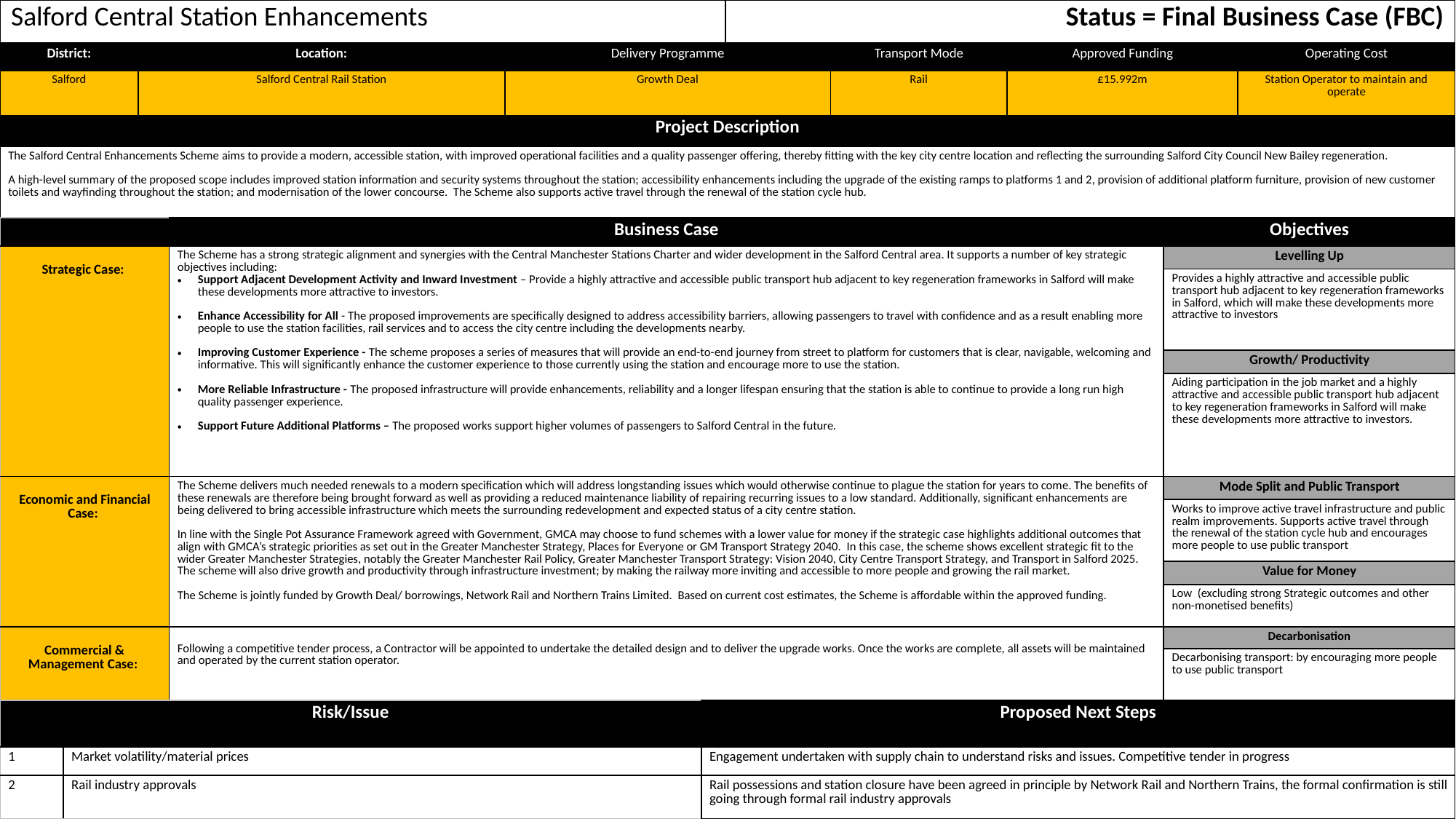

| Salford Central Station Enhancements | Status = Final Business Case (FBC) |
| --- | --- |
| District: | Location: | Delivery Programme | Transport Mode | Approved Funding | Operating Cost |
| --- | --- | --- | --- | --- | --- |
| Salford | Salford Central Rail Station | Growth Deal | Rail | £15.992m | Station Operator to maintain and operate |
| Project Description |  |  |  |  |  |
| The Salford Central Enhancements Scheme aims to provide a modern, accessible station, with improved operational facilities and a quality passenger offering, thereby fitting with the key city centre location and reflecting the surrounding Salford City Council New Bailey regeneration. A high-level summary of the proposed scope includes improved station information and security systems throughout the station; accessibility enhancements including the upgrade of the existing ramps to platforms 1 and 2, provision of additional platform furniture, provision of new customer toilets and wayfinding throughout the station; and modernisation of the lower concourse. The Scheme also supports active travel through the renewal of the station cycle hub. |  |  |  |  |  |
|  | Business Case | Objectives |
| --- | --- | --- |
| Strategic Case: | The Scheme has a strong strategic alignment and synergies with the Central Manchester Stations Charter and wider development in the Salford Central area. It supports a number of key strategic objectives including: Support Adjacent Development Activity and Inward Investment – Provide a highly attractive and accessible public transport hub adjacent to key regeneration frameworks in Salford will make these developments more attractive to investors. Enhance Accessibility for All - The proposed improvements are specifically designed to address accessibility barriers, allowing passengers to travel with confidence and as a result enabling more people to use the station facilities, rail services and to access the city centre including the developments nearby. Improving Customer Experience - The scheme proposes a series of measures that will provide an end-to-end journey from street to platform for customers that is clear, navigable, welcoming and informative. This will significantly enhance the customer experience to those currently using the station and encourage more to use the station. More Reliable Infrastructure - The proposed infrastructure will provide enhancements, reliability and a longer lifespan ensuring that the station is able to continue to provide a long run high quality passenger experience. Support Future Additional Platforms – The proposed works support higher volumes of passengers to Salford Central in the future. | Levelling Up |
|  |  | Provides a highly attractive and accessible public transport hub adjacent to key regeneration frameworks in Salford, which will make these developments more attractive to investors |
|  |  | Growth/ Productivity |
|  |  | Aiding participation in the job market and a highly attractive and accessible public transport hub adjacent to key regeneration frameworks in Salford will make these developments more attractive to investors. |
| Economic and Financial Case: | The Scheme delivers much needed renewals to a modern specification which will address longstanding issues which would otherwise continue to plague the station for years to come. The benefits of these renewals are therefore being brought forward as well as providing a reduced maintenance liability of repairing recurring issues to a low standard. Additionally, significant enhancements are being delivered to bring accessible infrastructure which meets the surrounding redevelopment and expected status of a city centre station. In line with the Single Pot Assurance Framework agreed with Government, GMCA may choose to fund schemes with a lower value for money if the strategic case highlights additional outcomes that align with GMCA’s strategic priorities as set out in the Greater Manchester Strategy, Places for Everyone or GM Transport Strategy 2040. In this case, the scheme shows excellent strategic fit to the wider Greater Manchester Strategies, notably the Greater Manchester Rail Policy, Greater Manchester Transport Strategy: Vision 2040, City Centre Transport Strategy, and Transport in Salford 2025. The scheme will also drive growth and productivity through infrastructure investment; by making the railway more inviting and accessible to more people and growing the rail market. The Scheme is jointly funded by Growth Deal/ borrowings, Network Rail and Northern Trains Limited. Based on current cost estimates, the Scheme is affordable within the approved funding. | Mode Split and Public Transport |
|  |  | Works to improve active travel infrastructure and public realm improvements. Supports active travel through the renewal of the station cycle hub and encourages more people to use public transport |
|  |  | Value for Money |
|  |  | Low (excluding strong Strategic outcomes and other non-monetised benefits) |
| Commercial & Management Case: | Following a competitive tender process, a Contractor will be appointed to undertake the detailed design and to deliver the upgrade works. Once the works are complete, all assets will be maintained and operated by the current station operator. | Decarbonisation |
|  |  | Decarbonising transport: by encouraging more people to use public transport |
| Risk/Issue |  | Proposed Next Steps |
| --- | --- | --- |
| 1 | Market volatility/material prices | Engagement undertaken with supply chain to understand risks and issues. Competitive tender in progress |
| 2 | Rail industry approvals | Rail possessions and station closure have been agreed in principle by Network Rail and Northern Trains, the formal confirmation is still going through formal rail industry approvals |